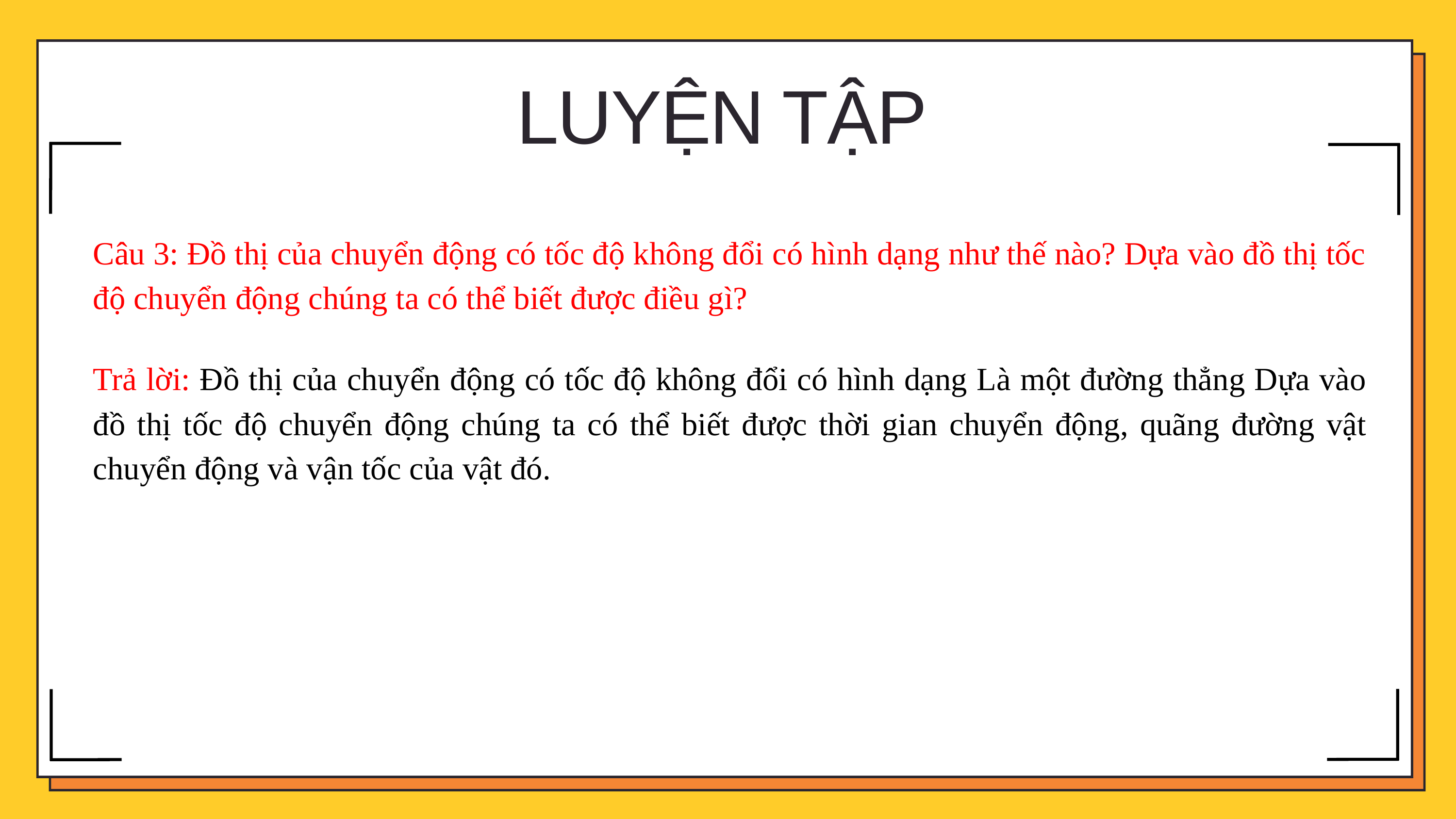

LUYỆN TẬP

Câu 3: Đồ thị của chuyển động có tốc độ không đổi có hình dạng như thế nào? Dựa vào đồ thị tốc độ chuyển động chúng ta có thể biết được điều gì?
Trả lời: Đồ thị của chuyển động có tốc độ không đổi có hình dạng Là một đường thẳng Dựa vào đồ thị tốc độ chuyển động chúng ta có thể biết được thời gian chuyển động, quãng đường vật chuyển động và vận tốc của vật đó.